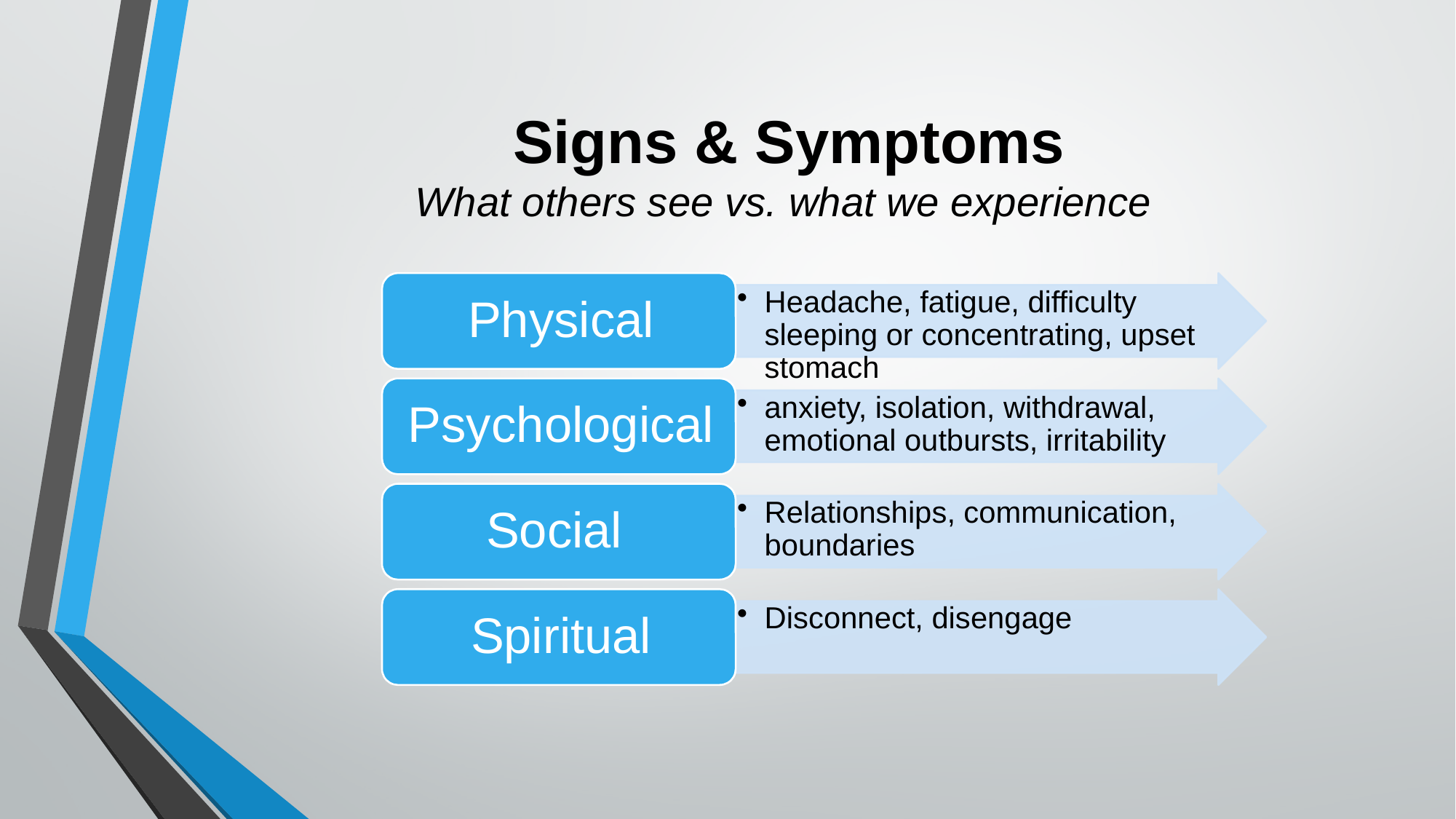

# Signs & Symptoms What others see vs. what we experience
Headache, fatigue, difficulty sleeping or concentrating, upset stomach
Physical
anxiety, isolation, withdrawal, emotional outbursts, irritability
Psychological
Relationships, communication, boundaries
Social
Disconnect, disengage
Spiritual